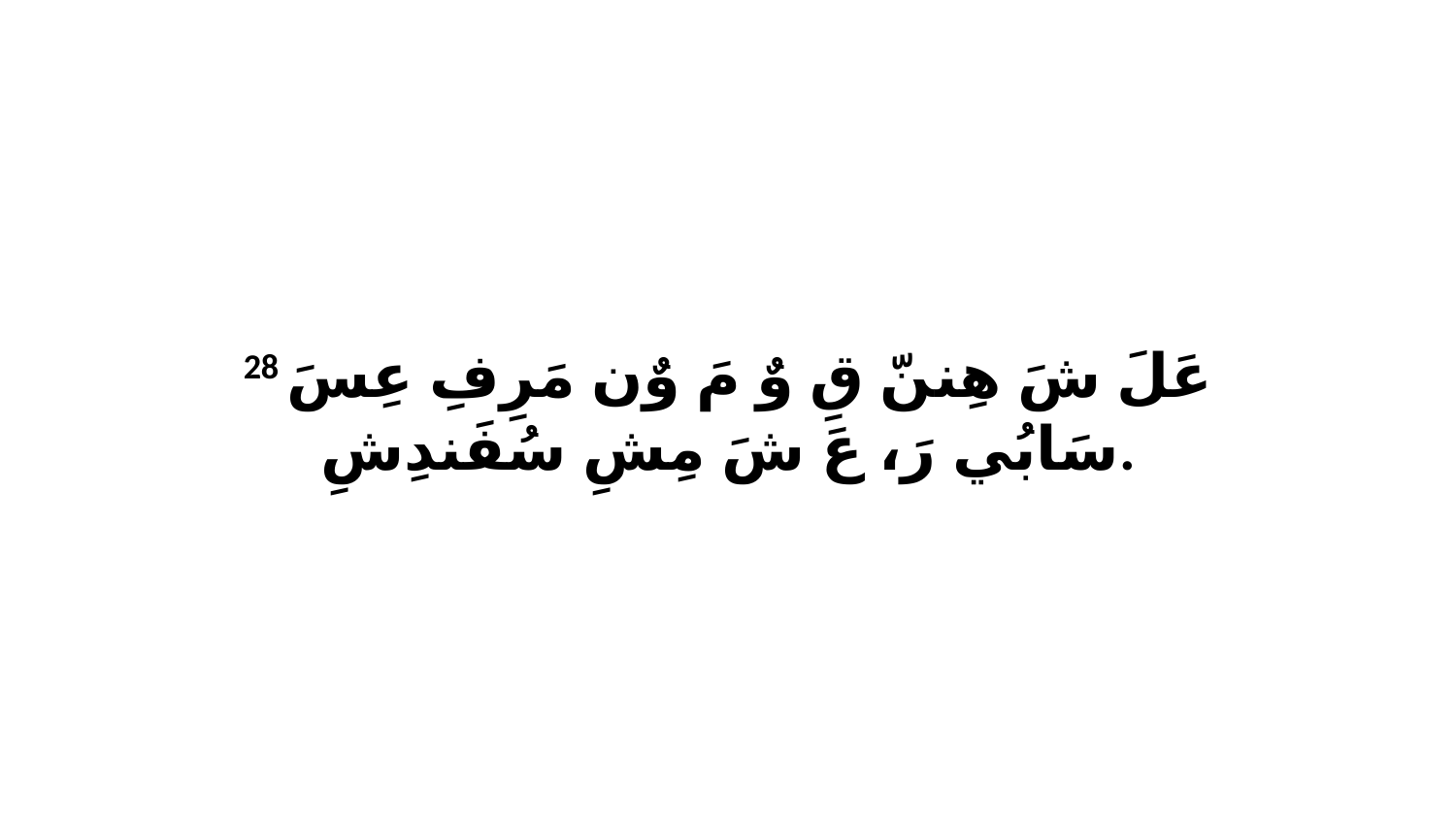

28 عَلَ شَ هِننّ قِ وٌ مَ وٌن مَرِفِ عِسَ سَابُي رَ، عَ شَ مِشِ سُفَندِشِ.